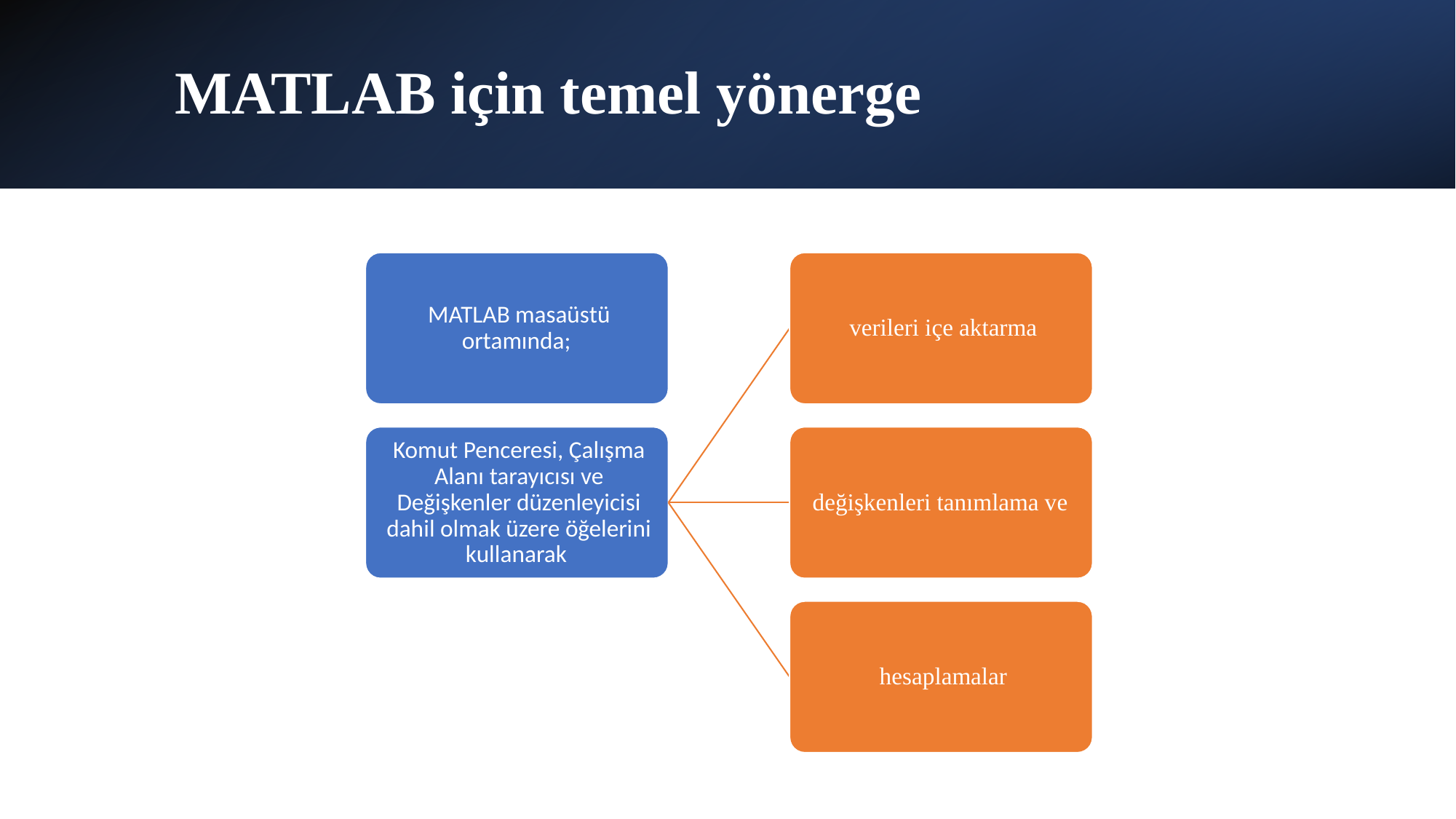

# MATLAB için temel yönerge
MATLAB masaüstü ortamında;
Komut Penceresi, Çalışma Alanı tarayıcısı ve Değişkenler düzenleyicisi dahil olmak üzere öğelerini kullanarak

verileri içe aktarma

değişkenleri tanımlama ve

hesaplamalar